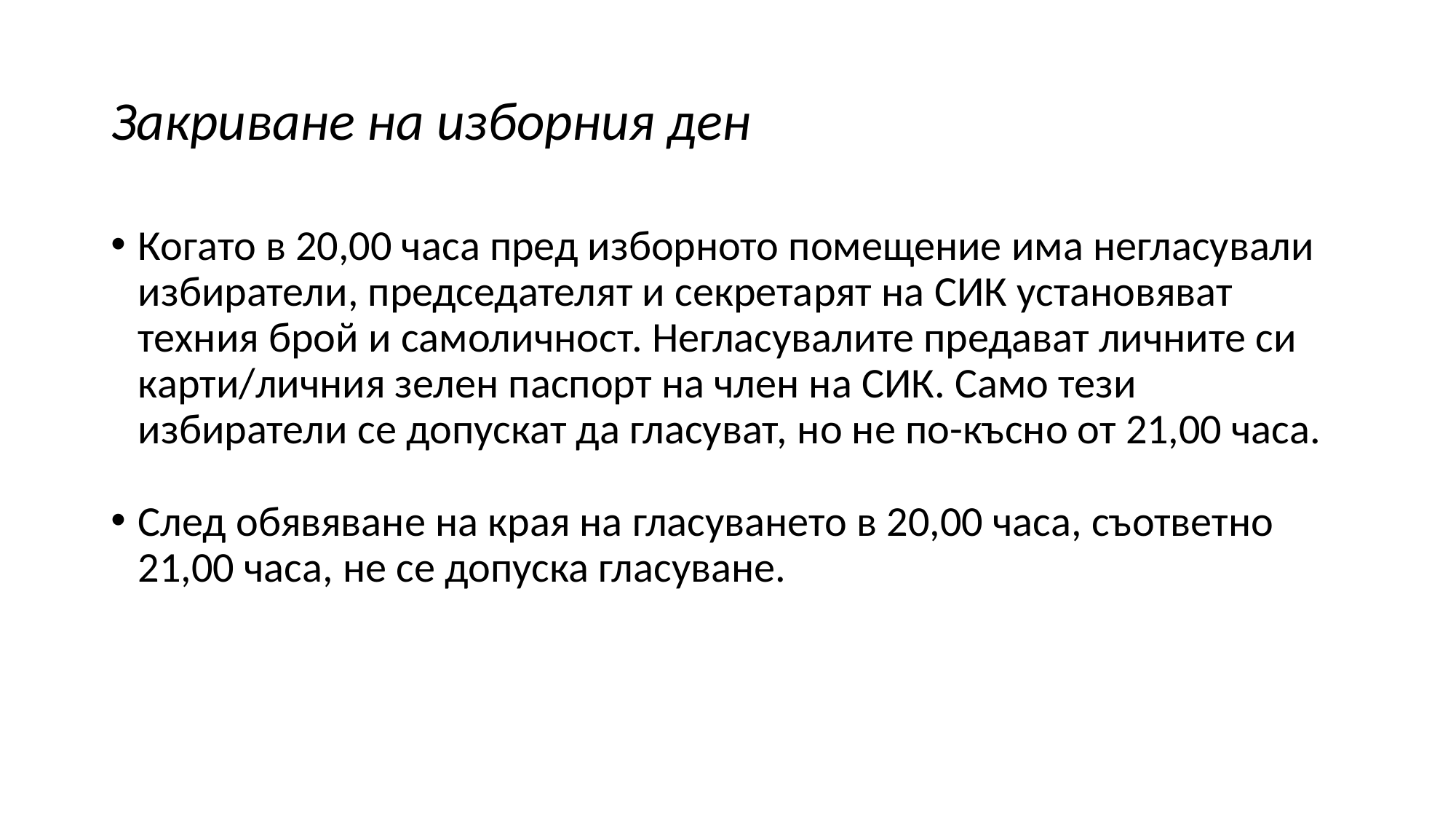

# Закриване на изборния ден
Когато в 20,00 часа пред изборното помещение има негласували избиратели, председателят и секретарят на СИК установяват техния брой и самоличност. Негласувалите предават личните си карти/личния зелен паспорт на член на СИК. Само тези избиратели се допускат да гласуват, но не по-късно от 21,00 часа.

След обявяване на края на гласуването в 20,00 часа, съответно 21,00 часа, не се допуска гласуване.